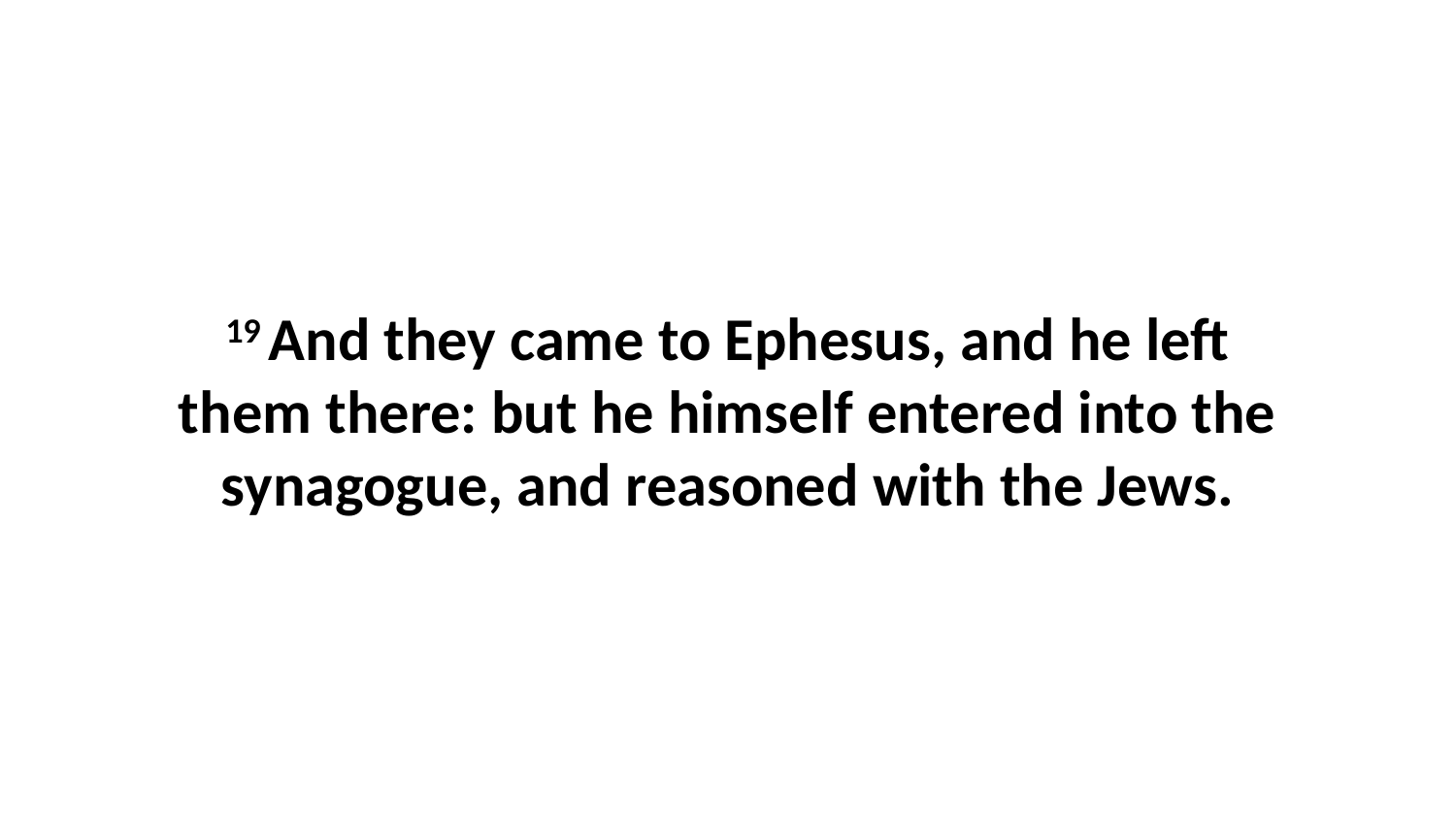

19 And they came to Ephesus, and he left them there: but he himself entered into the synagogue, and reasoned with the Jews.